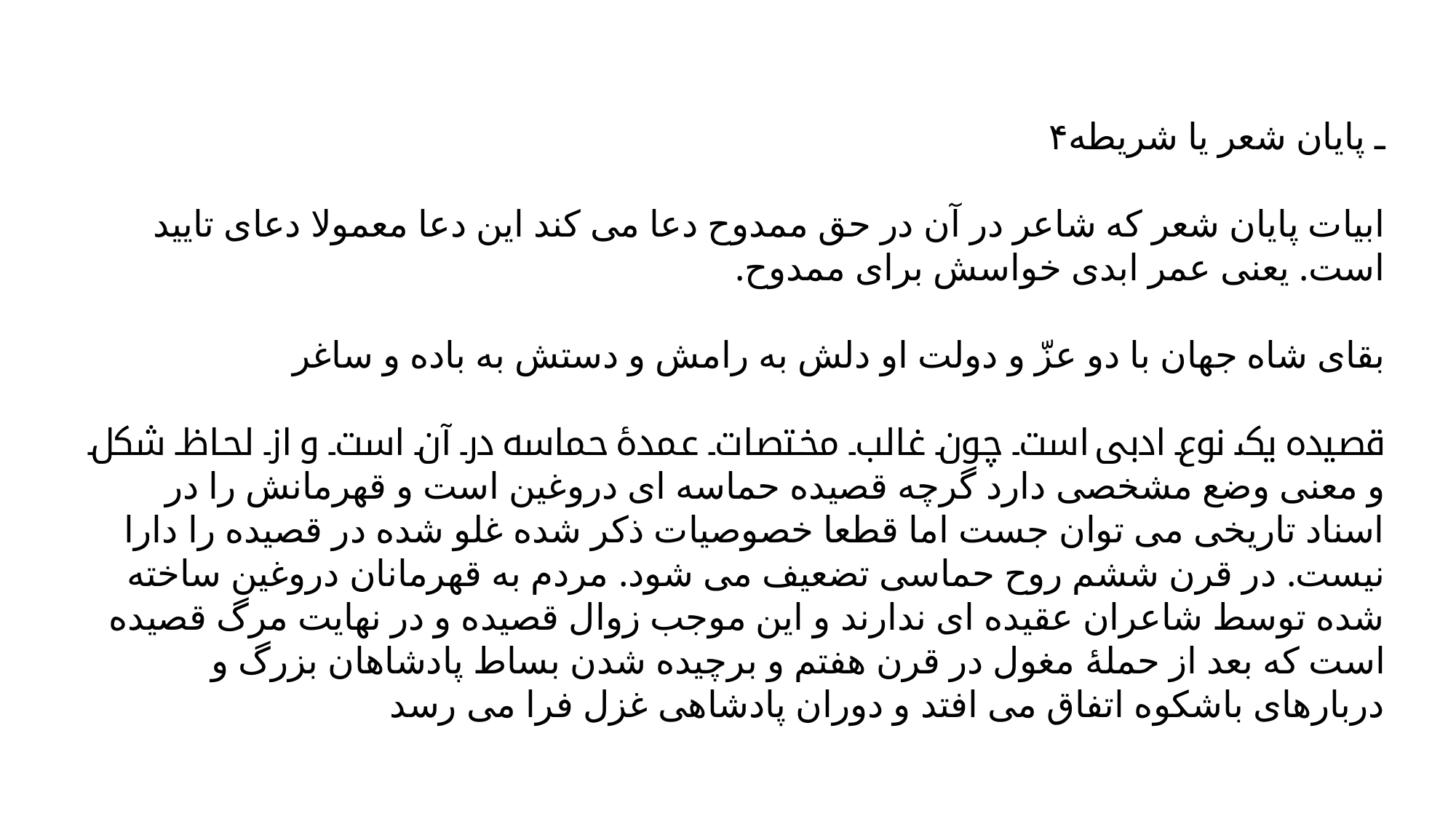

۴ـ پایان شعر یا شریطه
ابیات پایان شعر که شاعر در آن در حق ممدوح دعا می کند این دعا معمولا دعای تایید است. یعنی عمر ابدی خواسش برای ممدوح.
بقای شاه جهان با دو عزّ و دولت او دلش به رامش و دستش به باده و ساغر
قصیده یک نوع ادبی است چون غالب مختصات عمدۀ حماسه در آن است و از لحاظ شکل و معنی وضع مشخصی دارد گرچه قصیده حماسه ای دروغین است و قهرمانش را در اسناد تاریخی می توان جست اما قطعا خصوصیات ذکر شده غلو شده در قصیده را دارا نیست. در قرن ششم روح حماسی تضعیف می شود. مردم به قهرمانان دروغین ساخته شده توسط شاعران عقیده ای ندارند و این موجب زوال قصیده و در نهایت مرگ قصیده است که بعد از حملۀ مغول در قرن هفتم و برچیده شدن بساط پادشاهان بزرگ و دربارهای باشکوه اتفاق می افتد و دوران پادشاهی غزل فرا می رسد